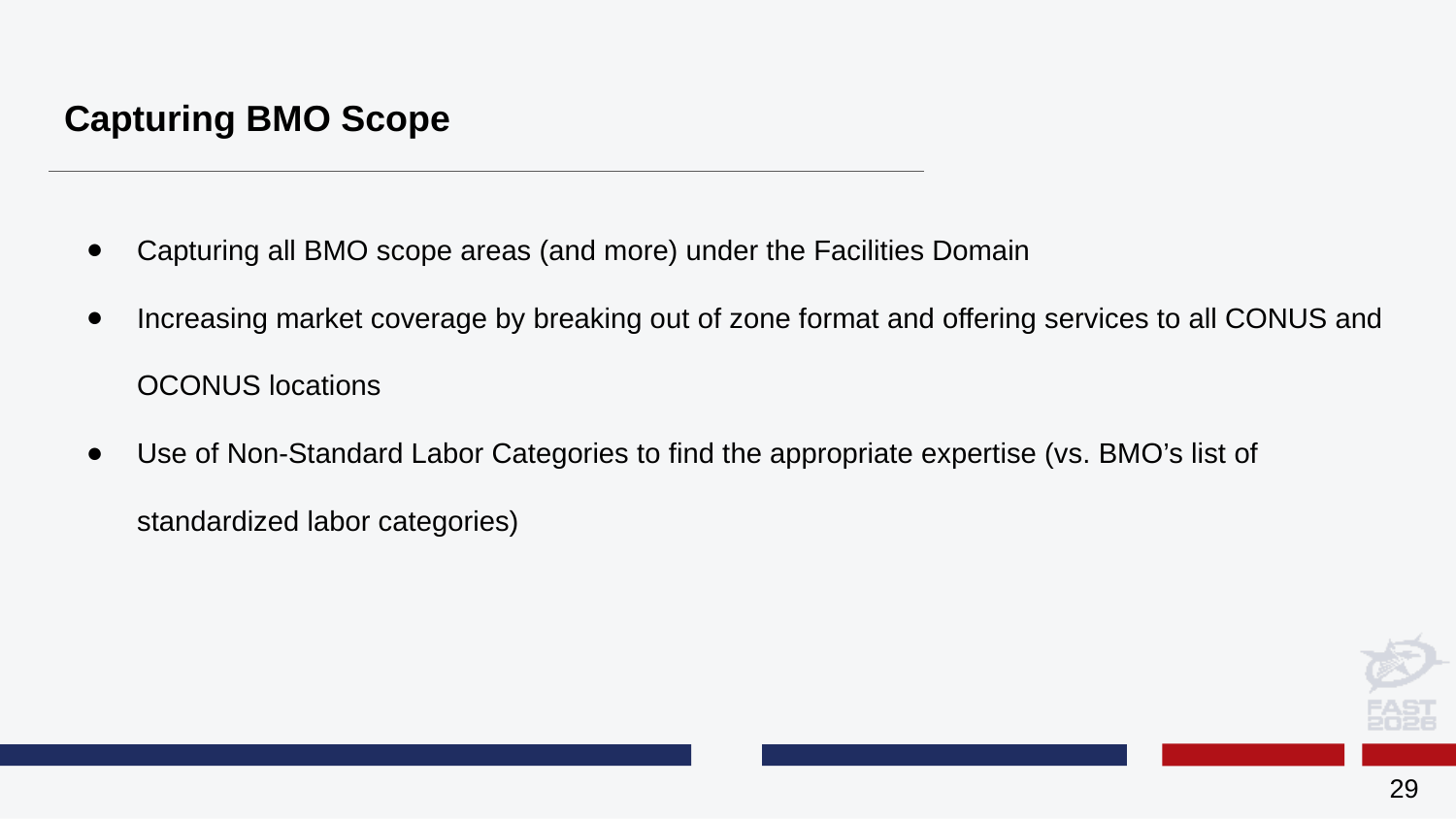

# Capturing BMO Scope
Capturing all BMO scope areas (and more) under the Facilities Domain
Increasing market coverage by breaking out of zone format and offering services to all CONUS and OCONUS locations
Use of Non-Standard Labor Categories to find the appropriate expertise (vs. BMO’s list of standardized labor categories)
29